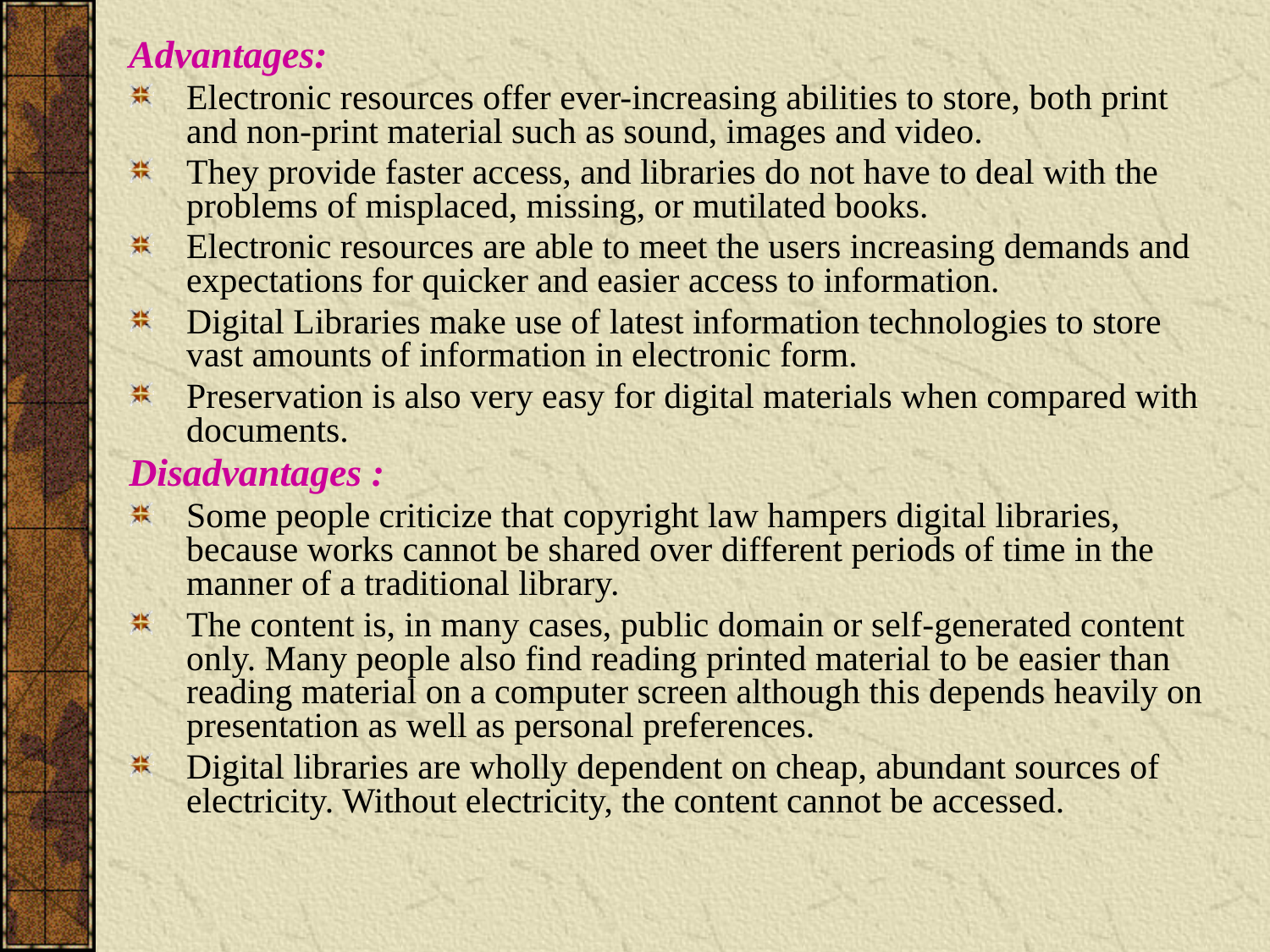

Advantages:
Electronic resources offer ever-increasing abilities to store, both print and non-print material such as sound, images and video.
They provide faster access, and libraries do not have to deal with the problems of misplaced, missing, or mutilated books.
Electronic resources are able to meet the users increasing demands and expectations for quicker and easier access to information.
Digital Libraries make use of latest information technologies to store vast amounts of information in electronic form.
Preservation is also very easy for digital materials when compared with documents.
Disadvantages :
Some people criticize that copyright law hampers digital libraries, because works cannot be shared over different periods of time in the manner of a traditional library.
The content is, in many cases, public domain or self-generated content only. Many people also find reading printed material to be easier than reading material on a computer screen although this depends heavily on presentation as well as personal preferences.
Digital libraries are wholly dependent on cheap, abundant sources of electricity. Without electricity, the content cannot be accessed.